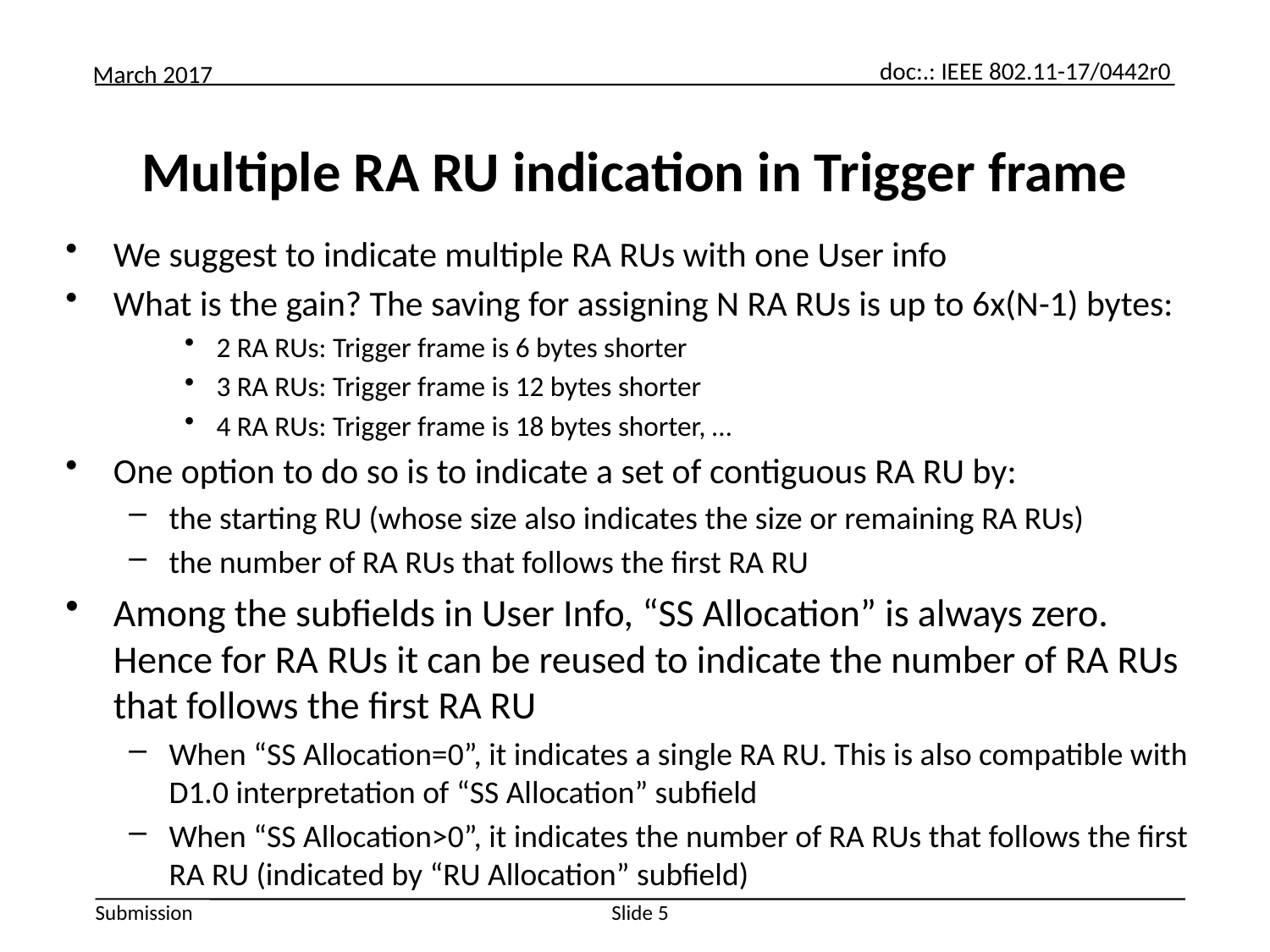

# Multiple RA RU indication in Trigger frame
We suggest to indicate multiple RA RUs with one User info
What is the gain? The saving for assigning N RA RUs is up to 6x(N-1) bytes:
2 RA RUs: Trigger frame is 6 bytes shorter
3 RA RUs: Trigger frame is 12 bytes shorter
4 RA RUs: Trigger frame is 18 bytes shorter, …
One option to do so is to indicate a set of contiguous RA RU by:
the starting RU (whose size also indicates the size or remaining RA RUs)
the number of RA RUs that follows the first RA RU
Among the subfields in User Info, “SS Allocation” is always zero. Hence for RA RUs it can be reused to indicate the number of RA RUs that follows the first RA RU
When “SS Allocation=0”, it indicates a single RA RU. This is also compatible with D1.0 interpretation of “SS Allocation” subfield
When “SS Allocation>0”, it indicates the number of RA RUs that follows the first RA RU (indicated by “RU Allocation” subfield)

Slide 5